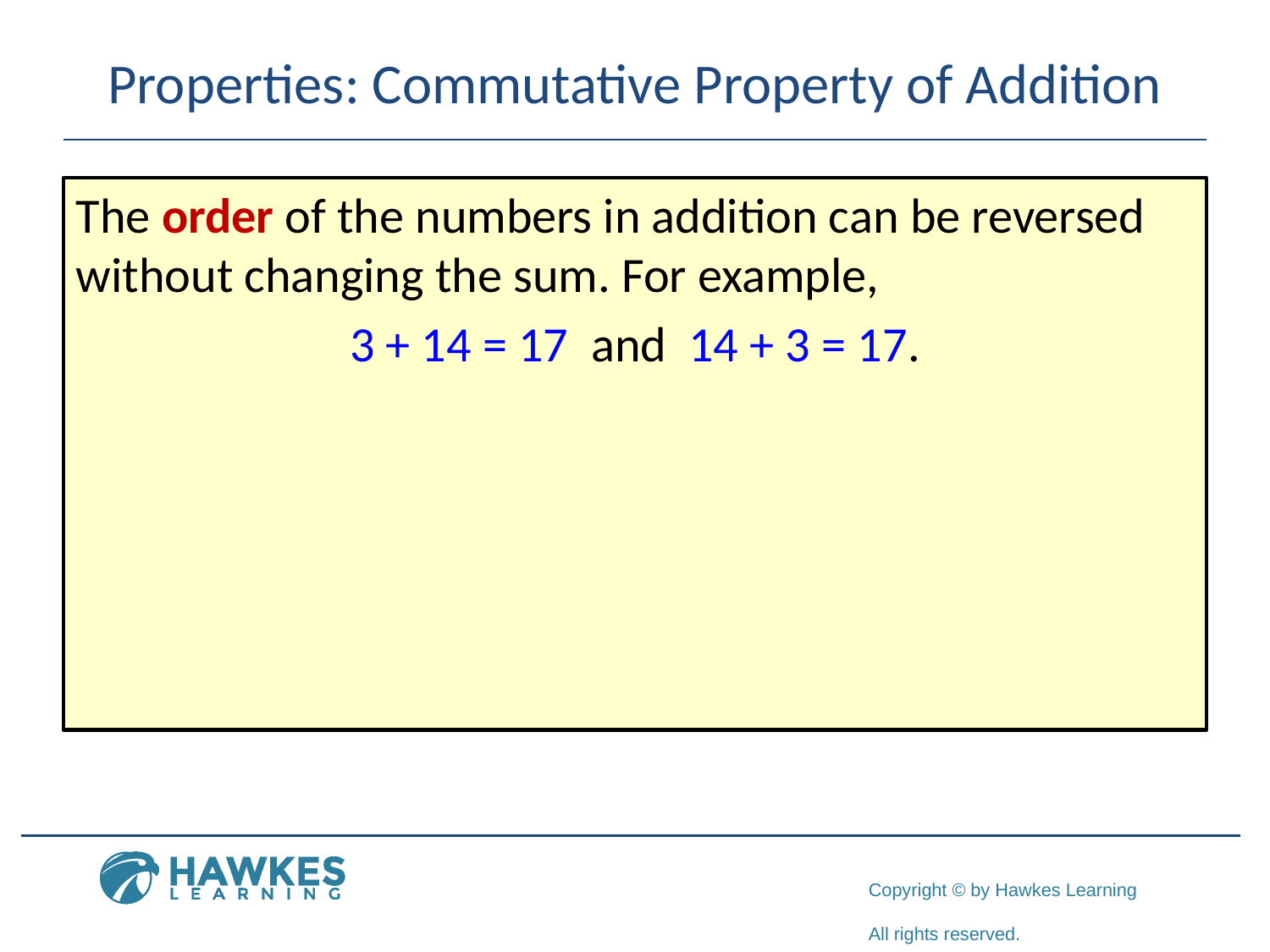

# Properties: Commutative Property of Addition
The order of the numbers in addition can be reversed without changing the sum. For example,
3 + 14 = 17  and  14 + 3 = 17.